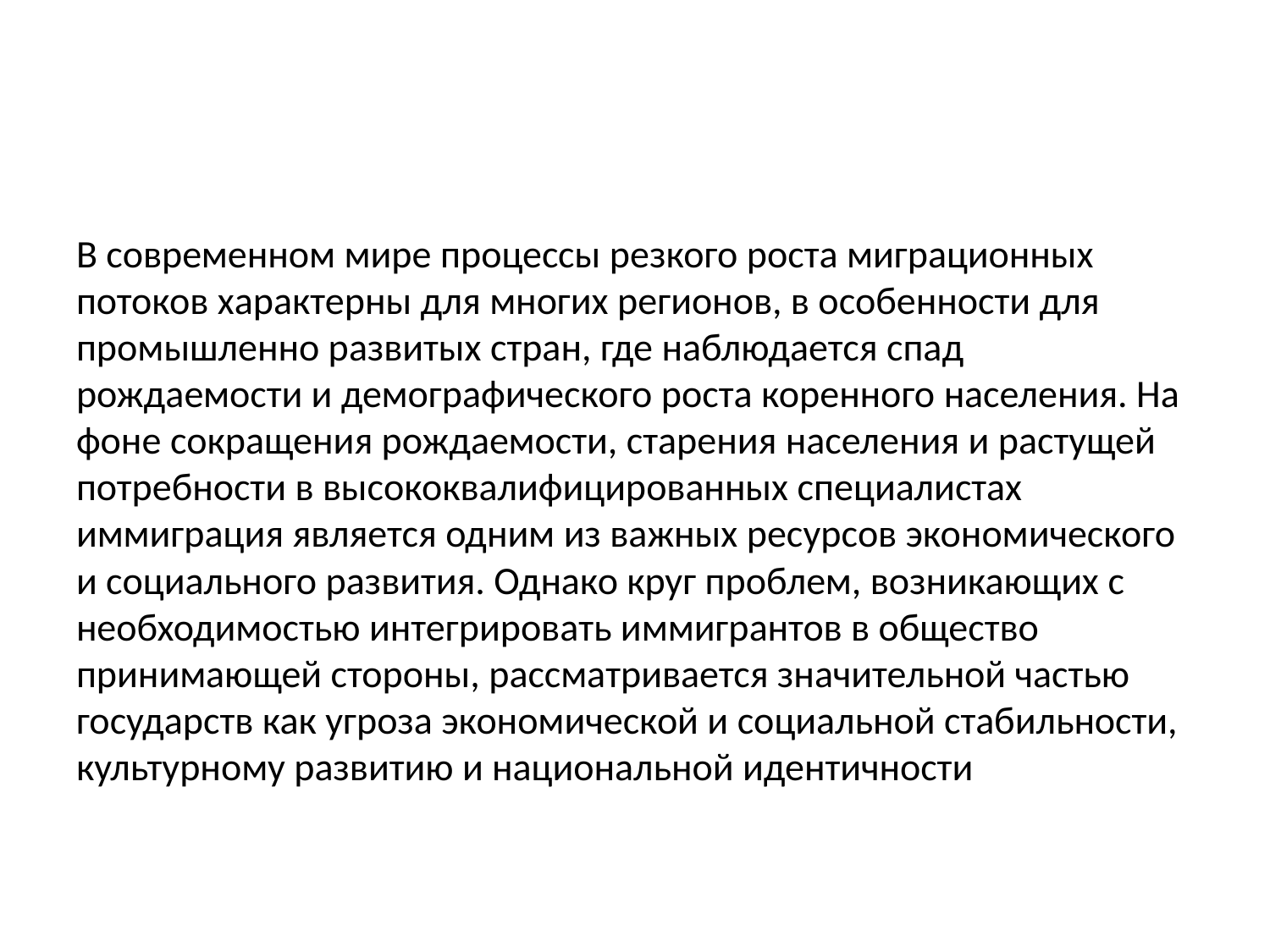

#
В современном мире процессы резкого роста миграционных потоков характерны для многих регионов, в особенности для промышленно развитых стран, где наблюдается спад рождаемости и демографического роста коренного населения. На фоне сокращения рождаемости, старения населения и растущей потребности в высококвалифицированных специалистах иммиграция является одним из важных ресурсов экономического и социального развития. Однако круг проблем, возникающих с необходимостью интегрировать иммигрантов в общество принимающей стороны, рассматривается значительной частью государств как угроза экономической и социальной стабильности, культурному развитию и национальной идентичности